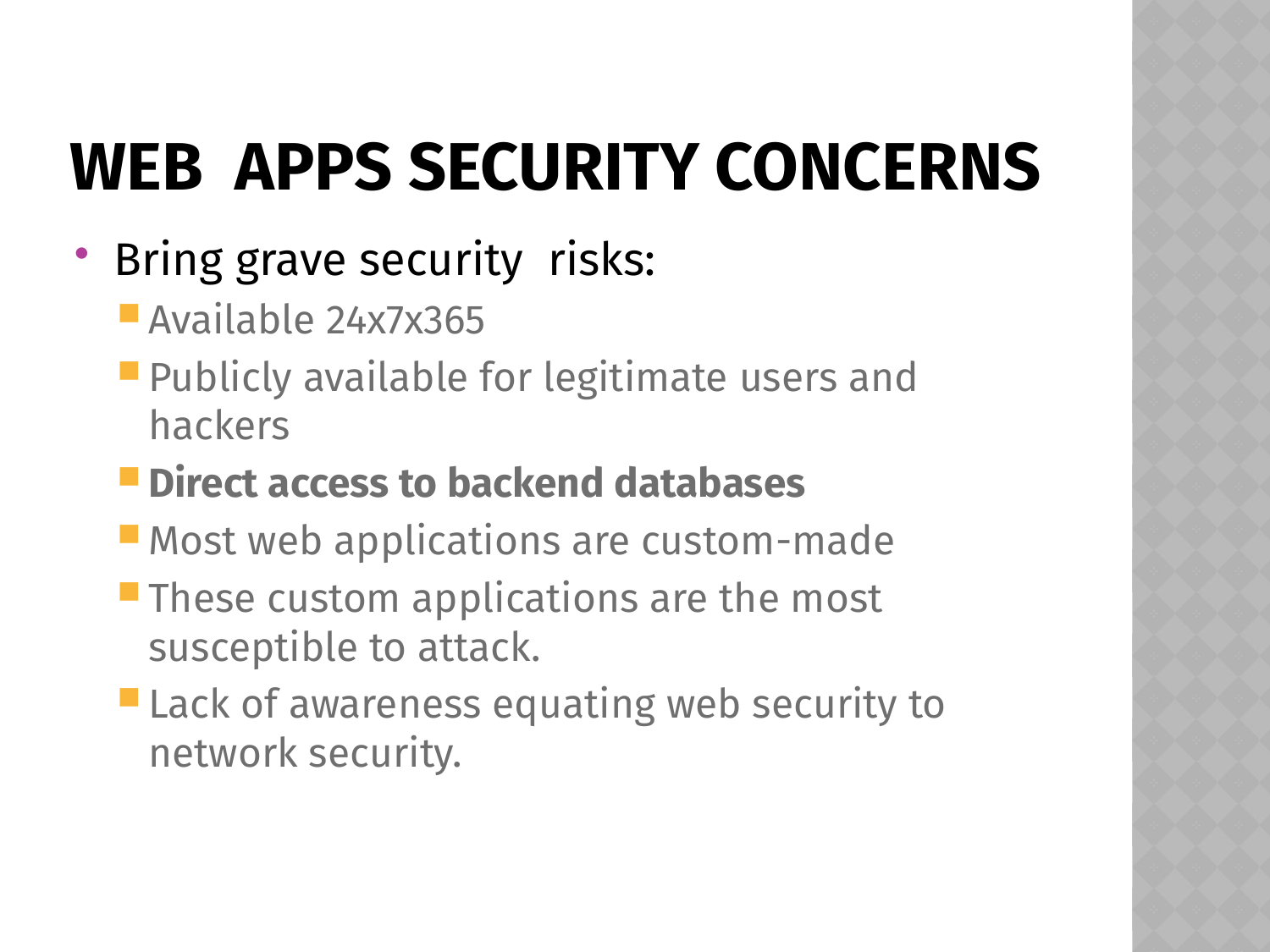

# Web  Apps Security Concerns
Bring grave security  risks:
Available 24x7x365
Publicly available for legitimate users and hackers
Direct access to backend databases
Most web applications are custom-made
These custom applications are the most susceptible to attack.
Lack of awareness equating web security to network security.